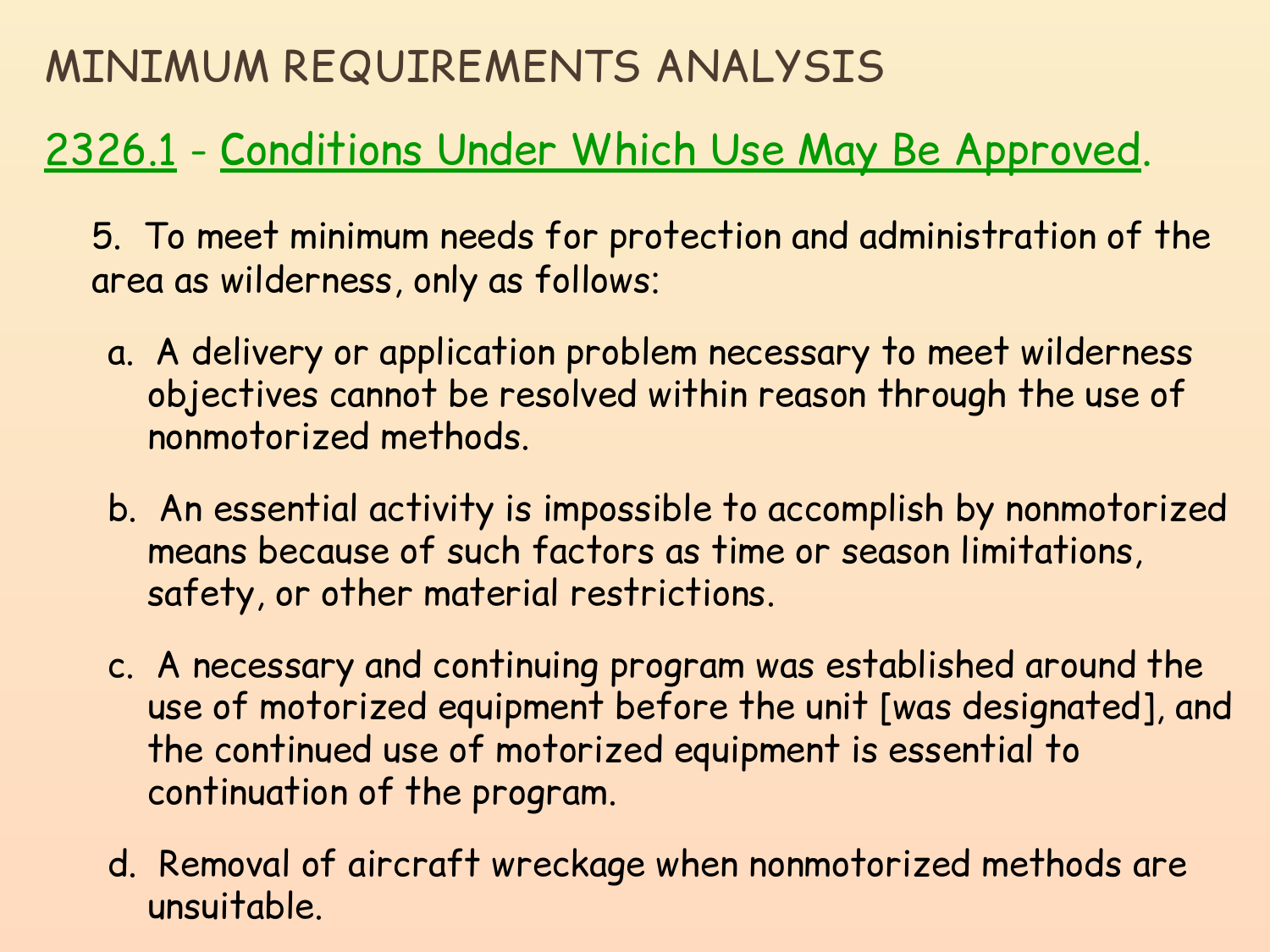

# Minimum Requirements Analysis
2326.1 - Conditions Under Which Use May Be Approved.

	5.  To meet minimum needs for protection and administration of the area as wilderness, only as follows:

a.  A delivery or application problem necessary to meet wilderness objectives cannot be resolved within reason through the use of nonmotorized methods.

b.  An essential activity is impossible to accomplish by nonmotorized means because of such factors as time or season limitations, safety, or other material restrictions.

c.  A necessary and continuing program was established around the use of motorized equipment before the unit [was designated], and the continued use of motorized equipment is essential to continuation of the program.

d.  Removal of aircraft wreckage when nonmotorized methods are unsuitable.